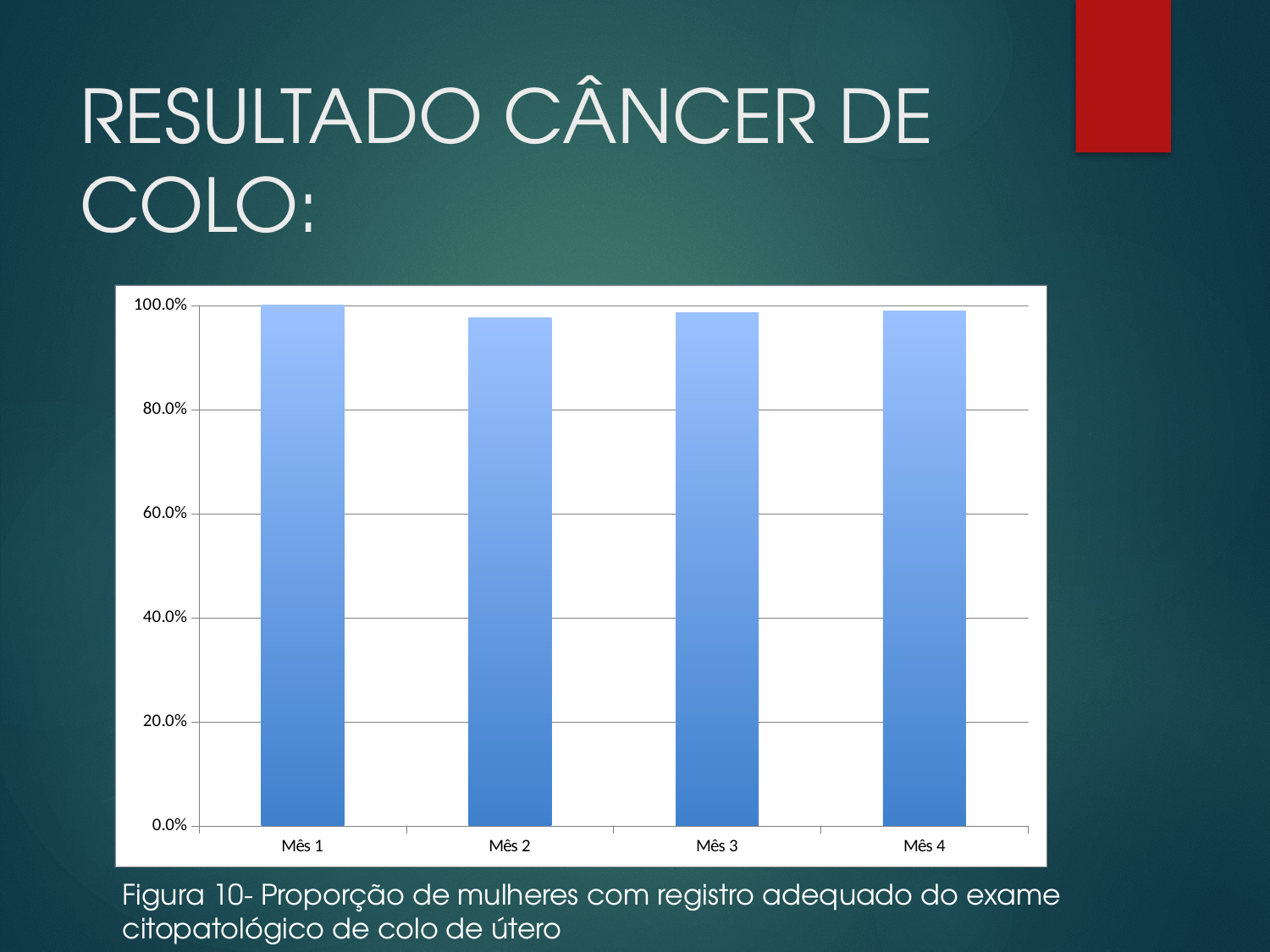

# RESULTADO CÂNCER DE COLO:

### Chart

| Category | Proporção de mulheres com registro adequado do exame citopatológico de colo do útero. |
|---|---|
| Mês 1 | 1.0 |
| Mês 2 | 0.9767441860465118 |
| Mês 3 | 0.9863945578231292 |
| Mês 4 | 0.9896907216494848 |
Figura 10- Proporção de mulheres com registro adequado do exame citopatológico de colo de útero